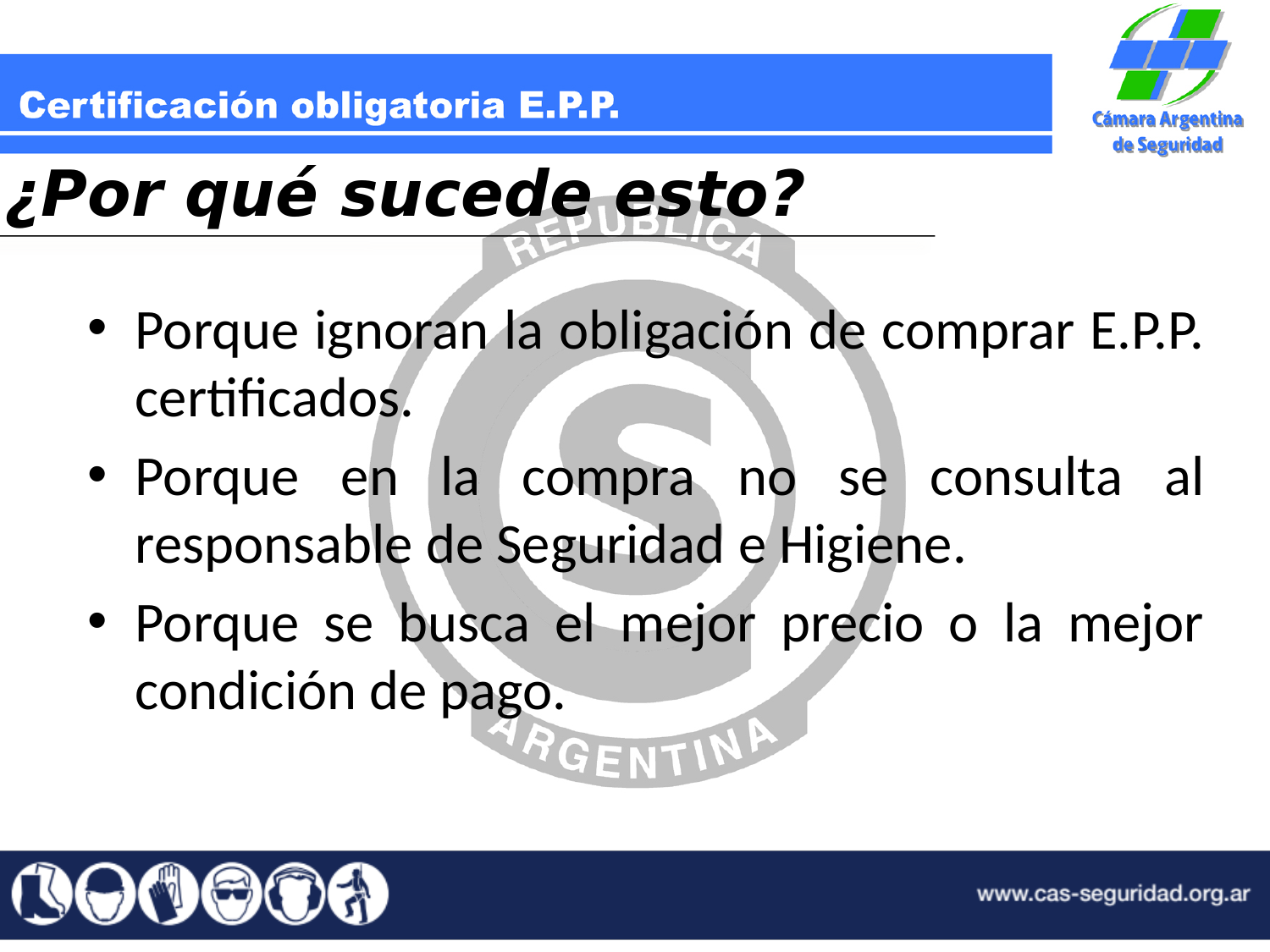

# ¿Por qué sucede esto?

Porque ignoran la obligación de comprar E.P.P. certificados.
Porque en la compra no se consulta al responsable de Seguridad e Higiene.
Porque se busca el mejor precio o la mejor condición de pago.